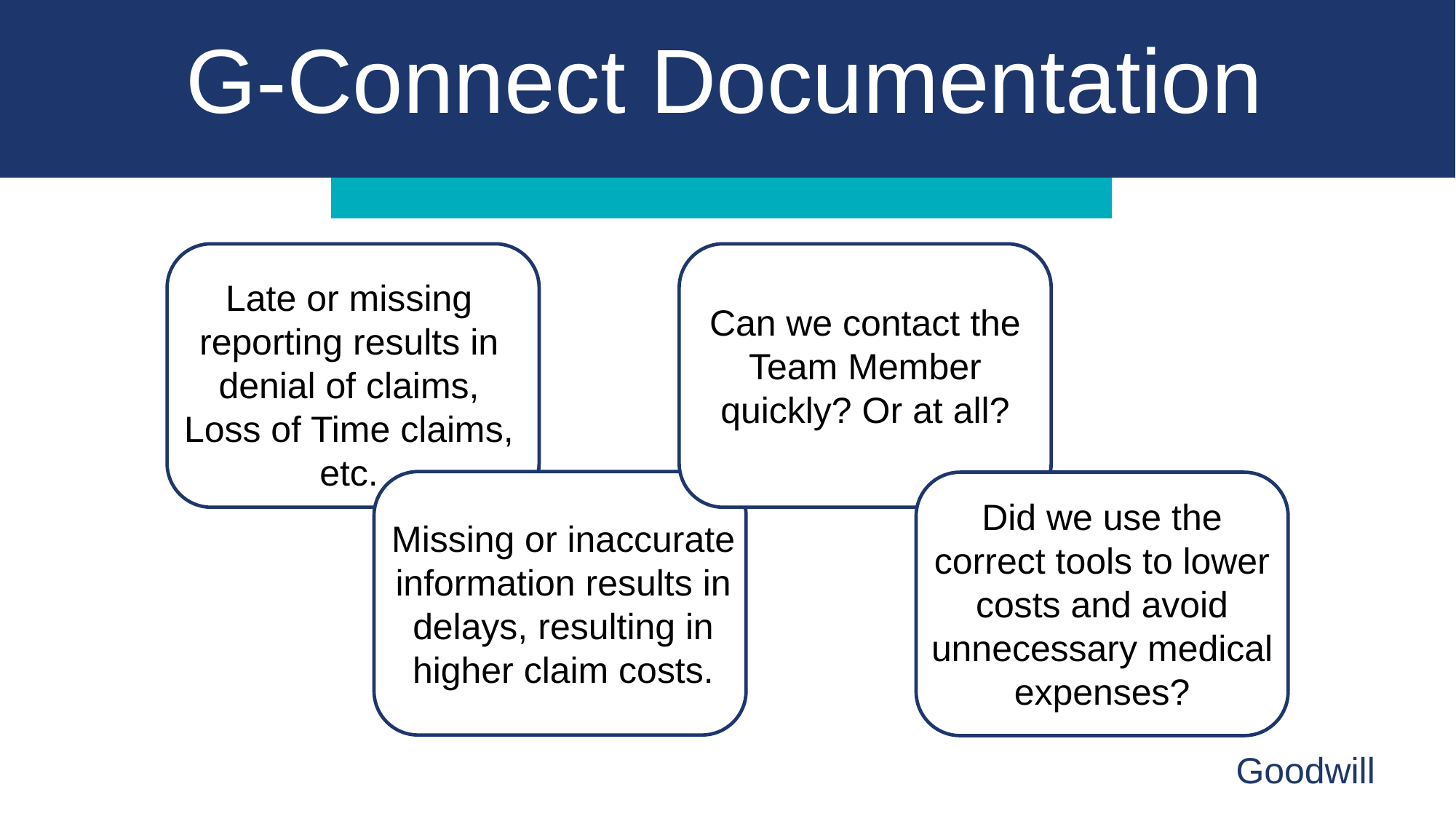

G-Connect Documentation

Can we contact the Team Member quickly? Or at all?

Late or missing reporting results in denial of claims, Loss of Time claims, etc.

Missing or inaccurate information results in delays, resulting in higher claim costs.

Did we use the correct tools to lower costs and avoid unnecessary medical expenses?
Goodwill